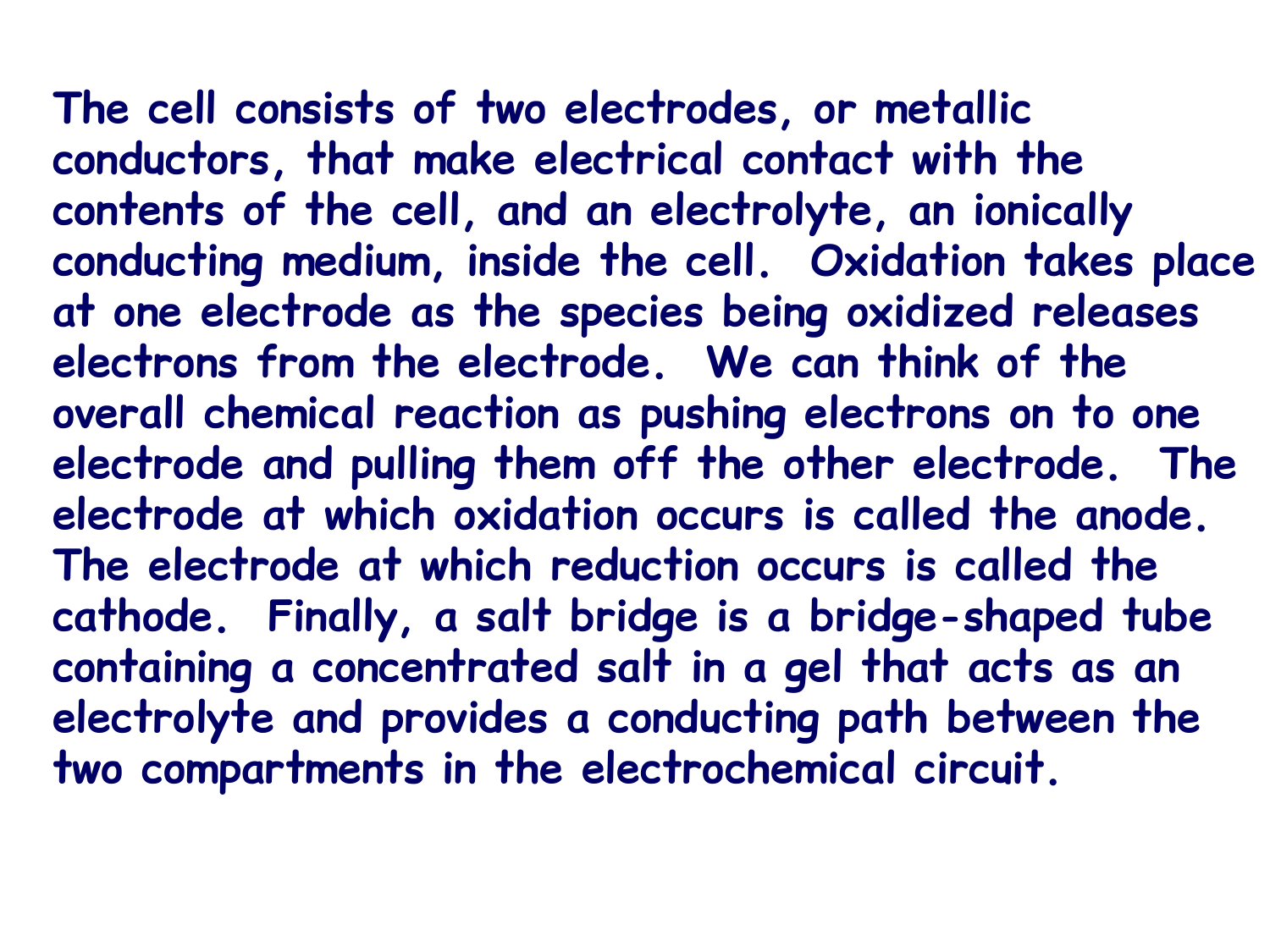

The cell consists of two electrodes, or metallic conductors, that make electrical contact with the contents of the cell, and an electrolyte, an ionically conducting medium, inside the cell.  Oxidation takes place at one electrode as the species being oxidized releases electrons from the electrode.  We can think of the overall chemical reaction as pushing electrons on to one electrode and pulling them off the other electrode.  The electrode at which oxidation occurs is called the anode.  The electrode at which reduction occurs is called the cathode.  Finally, a salt bridge is a bridge-shaped tube containing a concentrated salt in a gel that acts as an electrolyte and provides a conducting path between the two compartments in the electrochemical circuit.